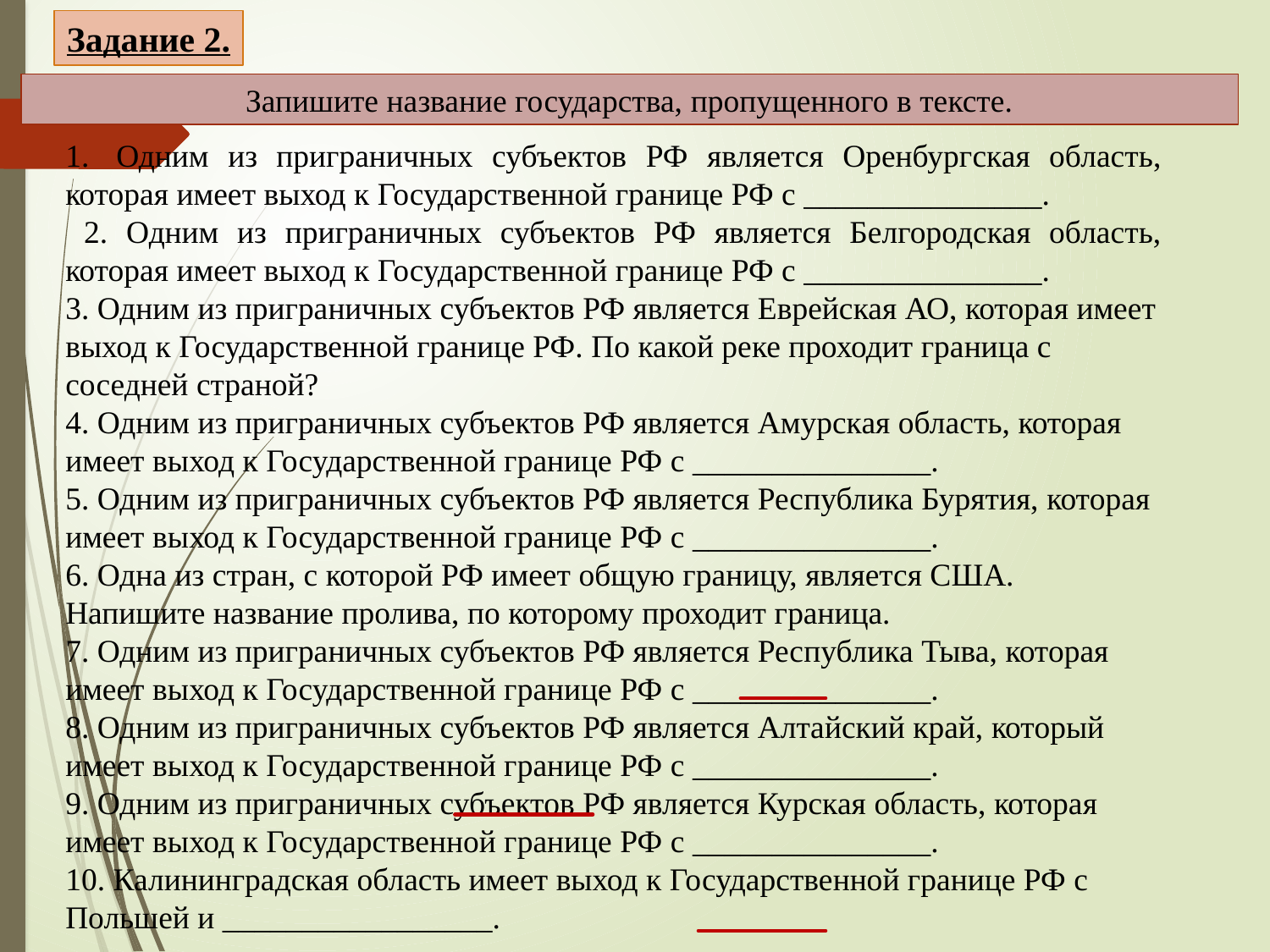

Задание 2.
Запишите название государства, пропущенного в тексте.
1.  Одним из приграничных субъектов РФ является Оренбургская область, которая имеет выход к Государственной границе РФ с _______________.
 2. Одним из приграничных субъектов РФ является Белгородская область, которая имеет выход к Государственной границе РФ с _______________.
3. Одним из приграничных субъектов РФ является Еврейская АО, которая имеет выход к Государственной границе РФ. По какой реке проходит граница с соседней страной?
4. Одним из приграничных субъектов РФ является Амурская область, которая имеет выход к Государственной границе РФ с _______________.
5. Одним из приграничных субъектов РФ является Республика Бурятия, которая имеет выход к Государственной границе РФ с _______________.
6. Одна из стран, с которой РФ имеет общую границу, является США. Напишите название пролива, по которому проходит граница.
7. Одним из приграничных субъектов РФ является Республика Тыва, которая имеет выход к Государственной границе РФ с _______________.
8. Одним из приграничных субъектов РФ является Алтайский край, который имеет выход к Государственной границе РФ с _______________.
9. Одним из приграничных субъектов РФ является Курская область, которая имеет выход к Государственной границе РФ с _______________.
10. Калининградская область имеет выход к Государственной границе РФ с Польшей и _________________.